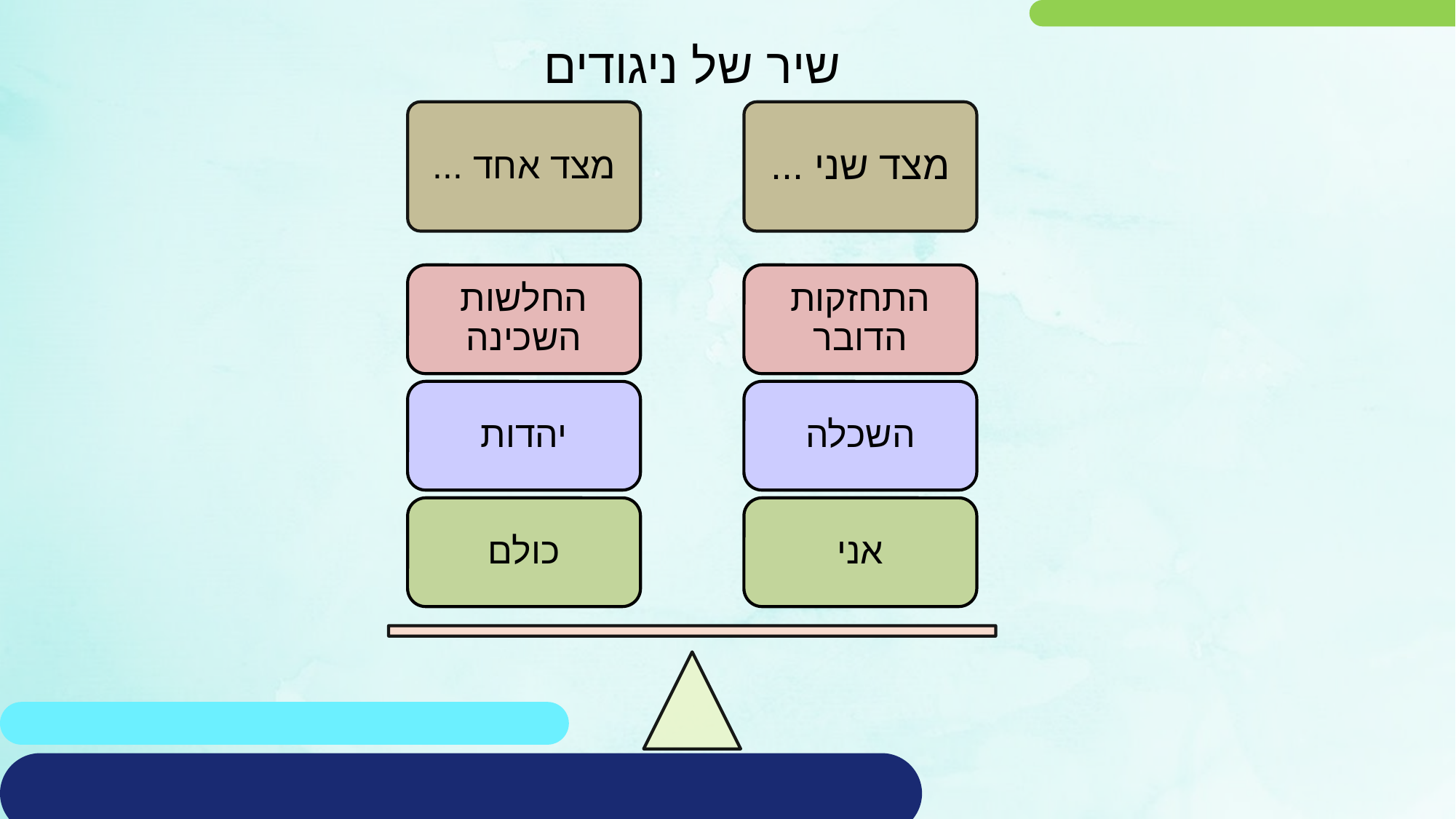

שיר של ניגודים

מצד אחד ...
מצד שני ...

החלשות השכינה
התחזקות הדובר

יהדות
השכלה

כולם
אני